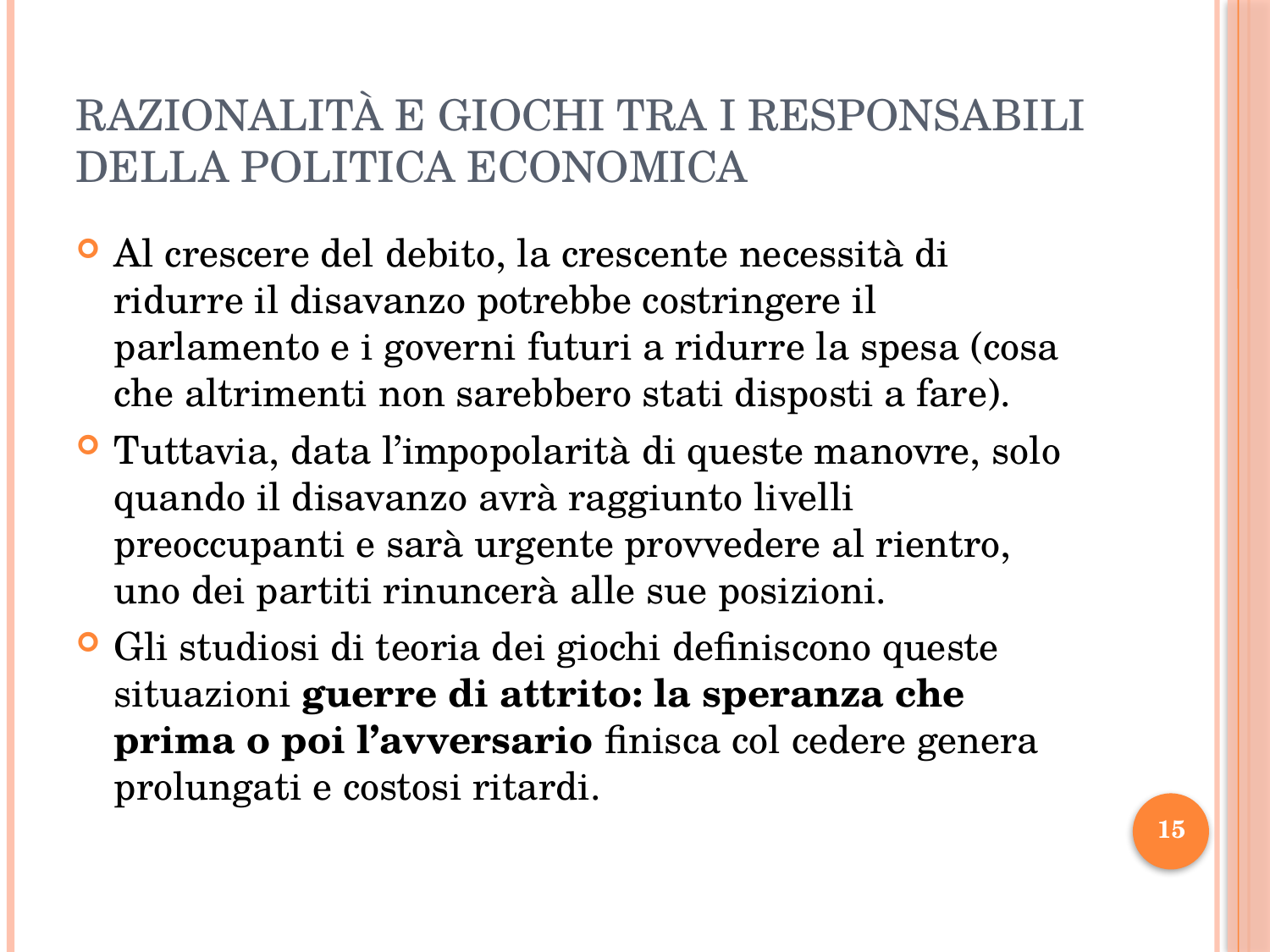

# Razionalità e giochi tra i responsabili della politica economica
Al crescere del debito, la crescente necessità di ridurre il disavanzo potrebbe costringere il parlamento e i governi futuri a ridurre la spesa (cosa che altrimenti non sarebbero stati disposti a fare).
Tuttavia, data l’impopolarità di queste manovre, solo quando il disavanzo avrà raggiunto livelli preoccupanti e sarà urgente provvedere al rientro, uno dei partiti rinuncerà alle sue posizioni.
Gli studiosi di teoria dei giochi definiscono queste situazioni guerre di attrito: la speranza che prima o poi l’avversario finisca col cedere genera prolungati e costosi ritardi.
15